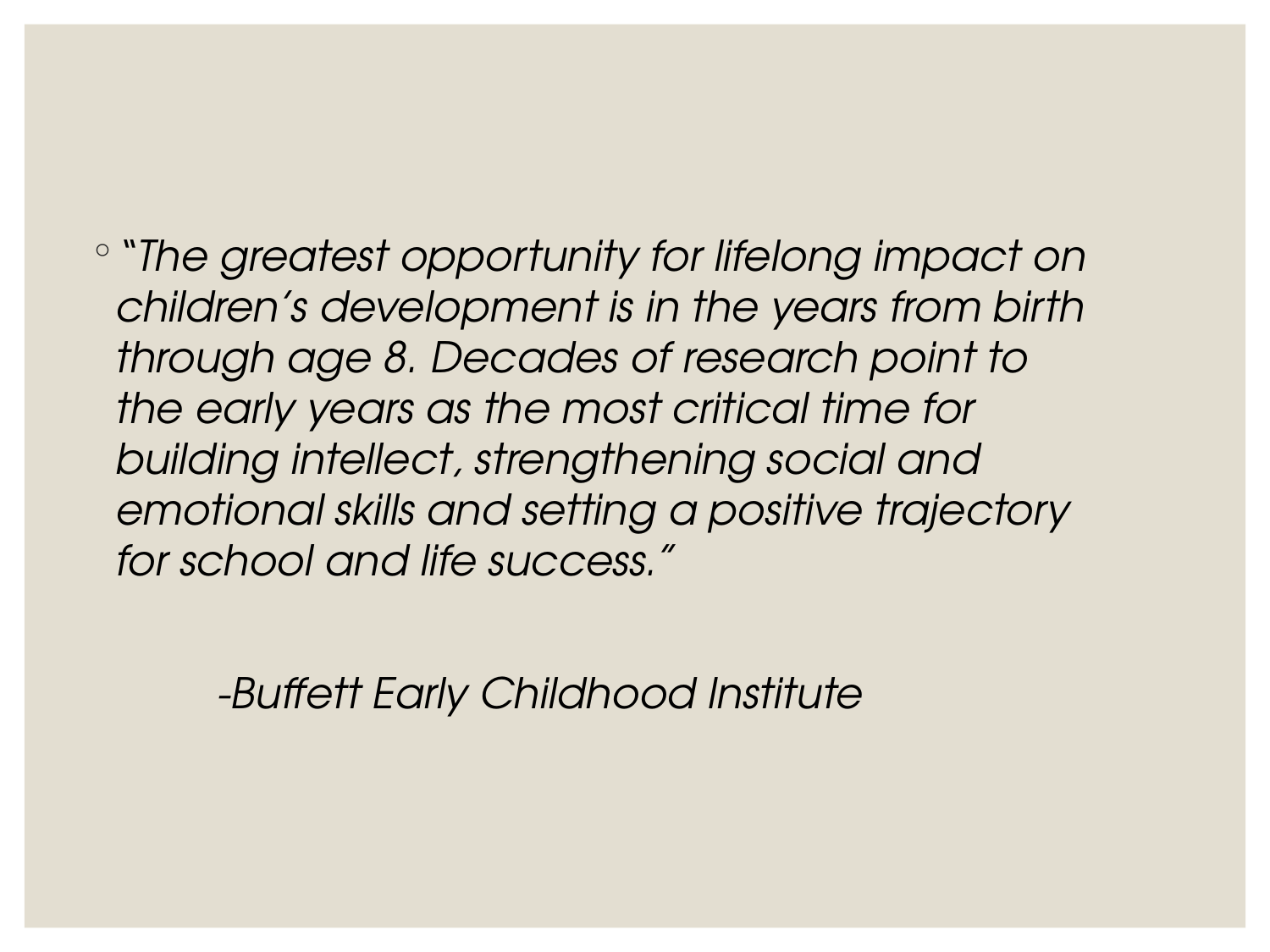

“The greatest opportunity for lifelong impact on children’s development is in the years from birth through age 8. Decades of research point to the early years as the most critical time for building intellect, strengthening social and emotional skills and setting a positive trajectory for school and life success.”

	-Buffett Early Childhood Institute